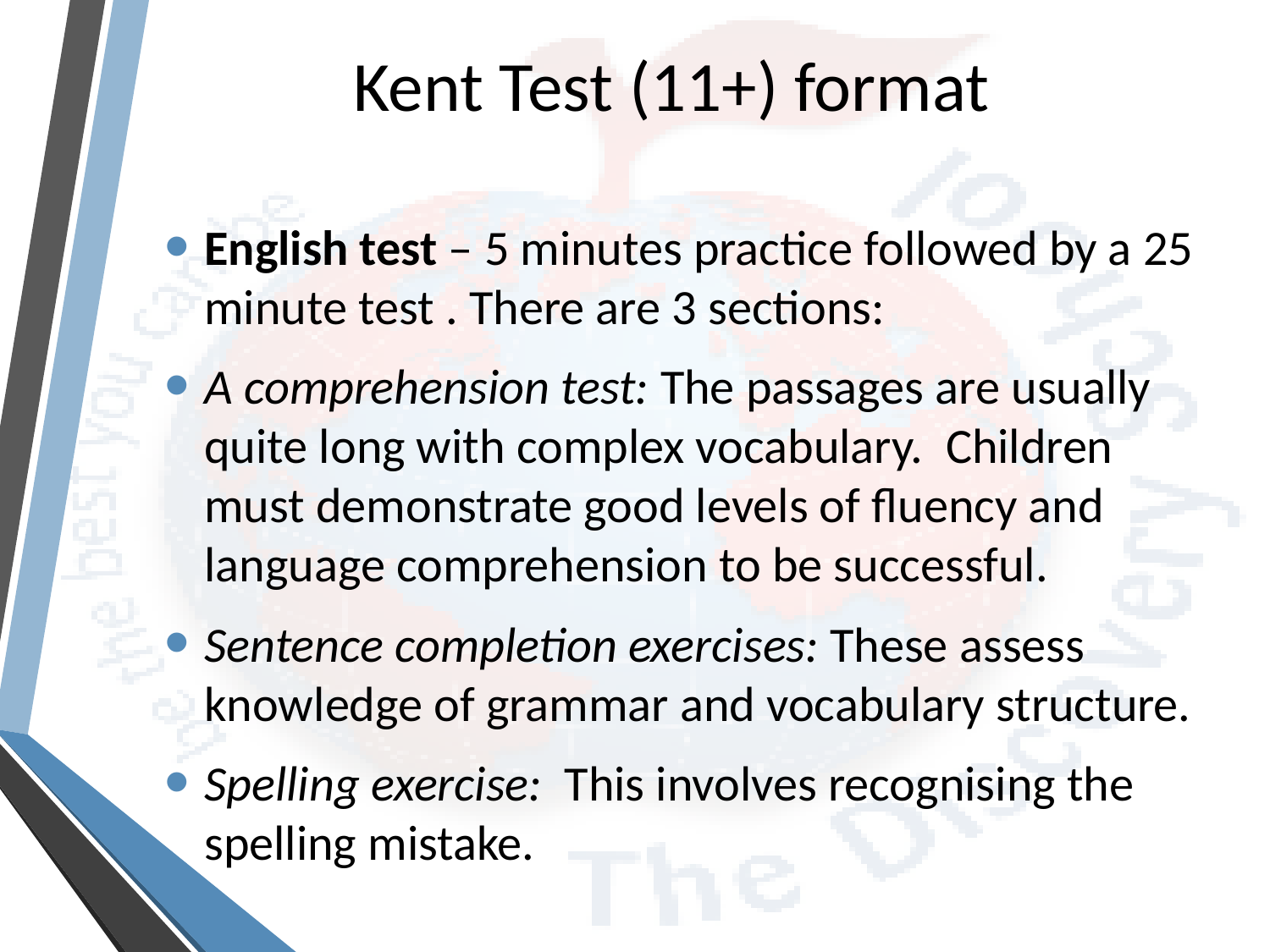

# Kent Test (11+) format
English test – 5 minutes practice followed by a 25 minute test . There are 3 sections:
A comprehension test: The passages are usually quite long with complex vocabulary.  Children must demonstrate good levels of fluency and language comprehension to be successful.
Sentence completion exercises: These assess knowledge of grammar and vocabulary structure.
Spelling exercise:  This involves recognising the spelling mistake.